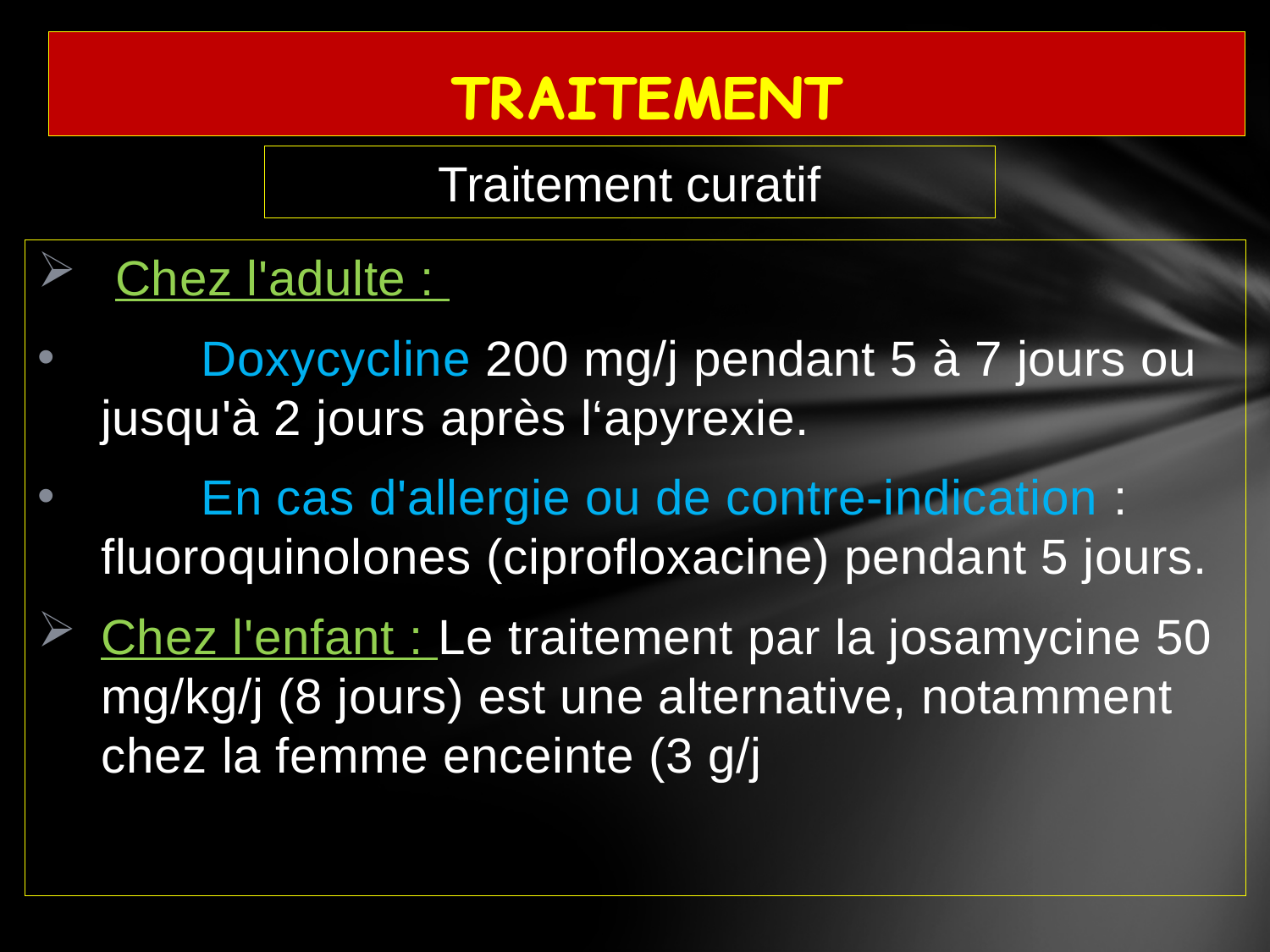

# TRAITEMENT
Traitement curatif
 Chez l'adulte :
       Doxycycline 200 mg/j pendant 5 à 7 jours ou jusqu'à 2 jours après l‘apyrexie.
       En cas d'allergie ou de contre-indication : fluoroquinolones (ciprofloxacine) pendant 5 jours.
Chez l'enfant : Le traitement par la josamycine 50 mg/kg/j (8 jours) est une alternative, notamment chez la femme enceinte (3 g/j